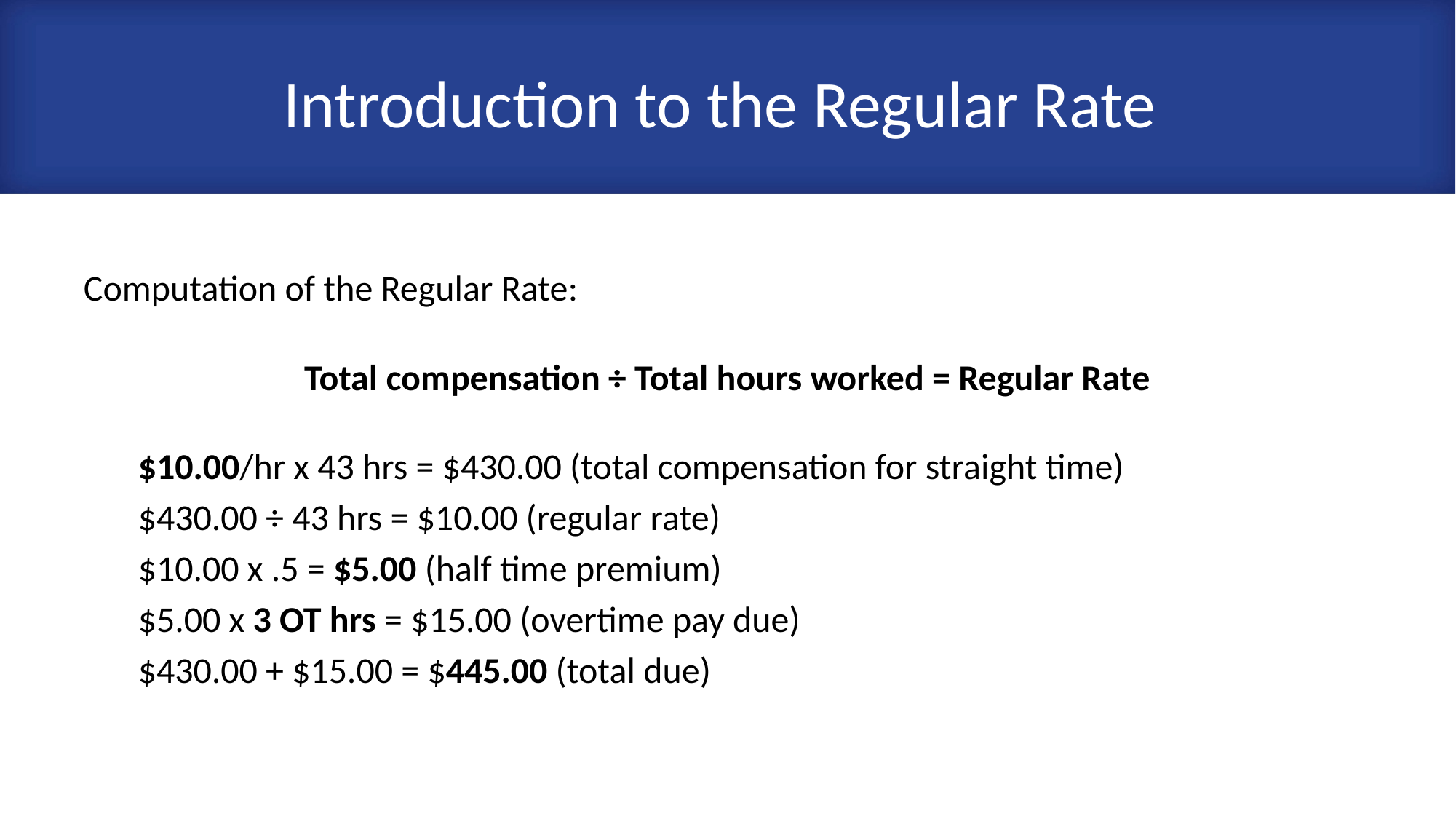

# Introduction to the Regular Rate
Computation of the Regular Rate:

Total compensation ÷ Total hours worked = Regular Rate

$10.00/hr x 43 hrs = $430.00 (total compensation for straight time)
$430.00 ÷ 43 hrs = $10.00 (regular rate)
$10.00 x .5 = $5.00 (half time premium)
$5.00 x 3 OT hrs = $15.00 (overtime pay due)
$430.00 + $15.00 = $445.00 (total due)